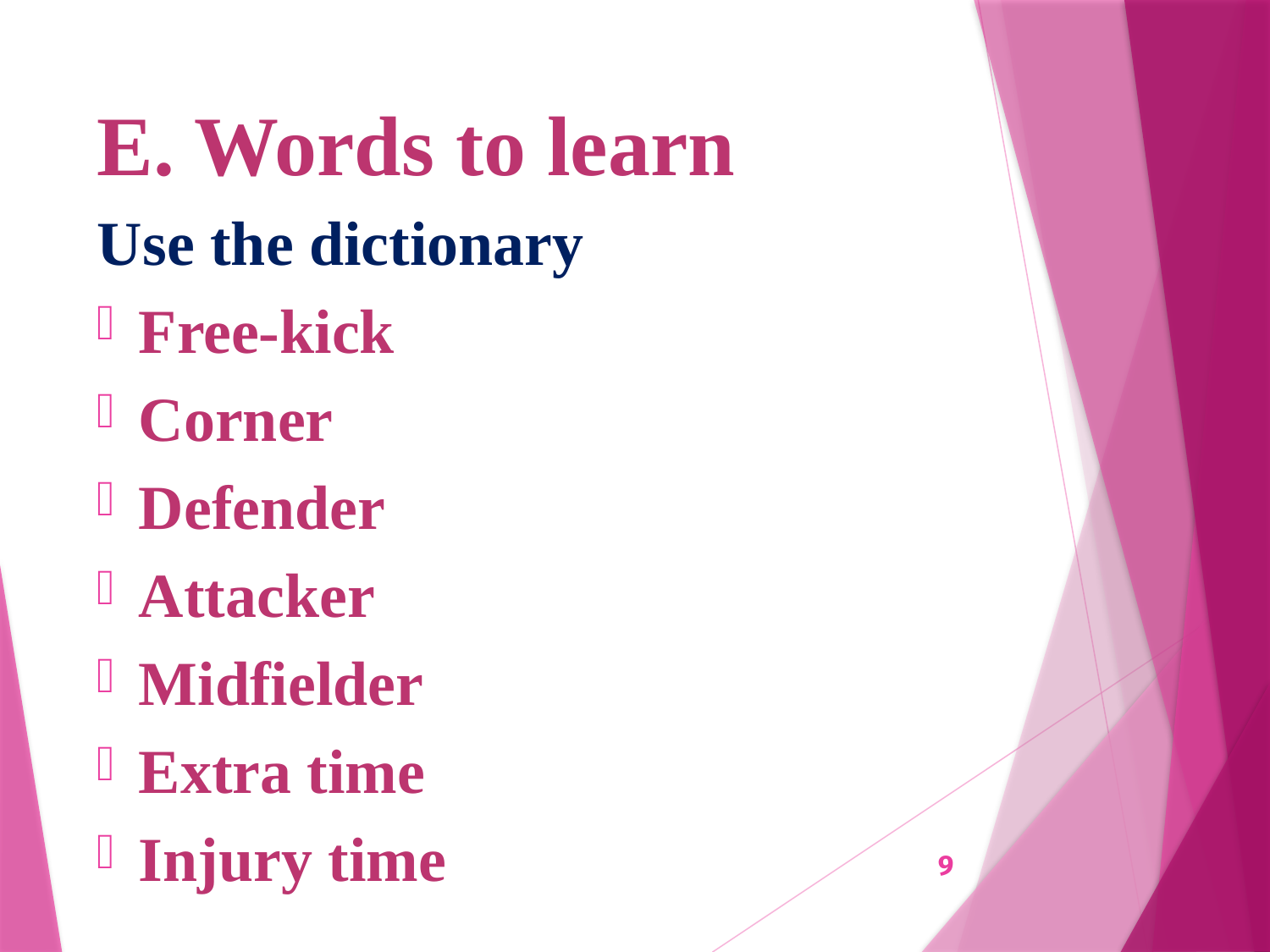

# E. Words to learn
Use the dictionary
Free-kick
Corner
Defender
Attacker
Midfielder
Extra time
Injury time

9